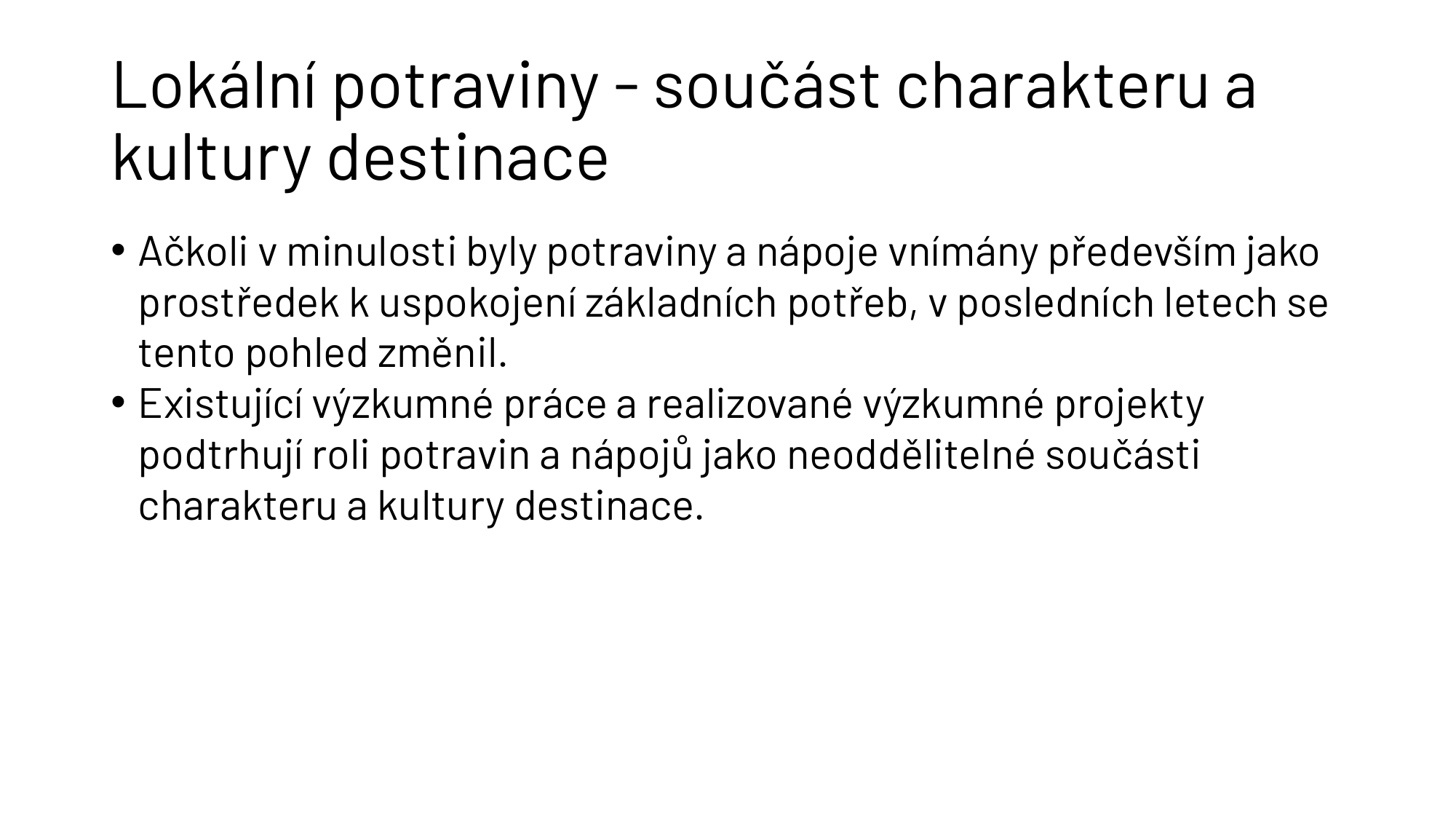

# Lokální potraviny - součást charakteru a kultury destinace
Ačkoli v minulosti byly potraviny a nápoje vnímány především jako prostředek k uspokojení základních potřeb, v posledních letech se tento pohled změnil.
Existující výzkumné práce a realizované výzkumné projekty podtrhují roli potravin a nápojů jako neoddělitelné součásti charakteru a kultury destinace.